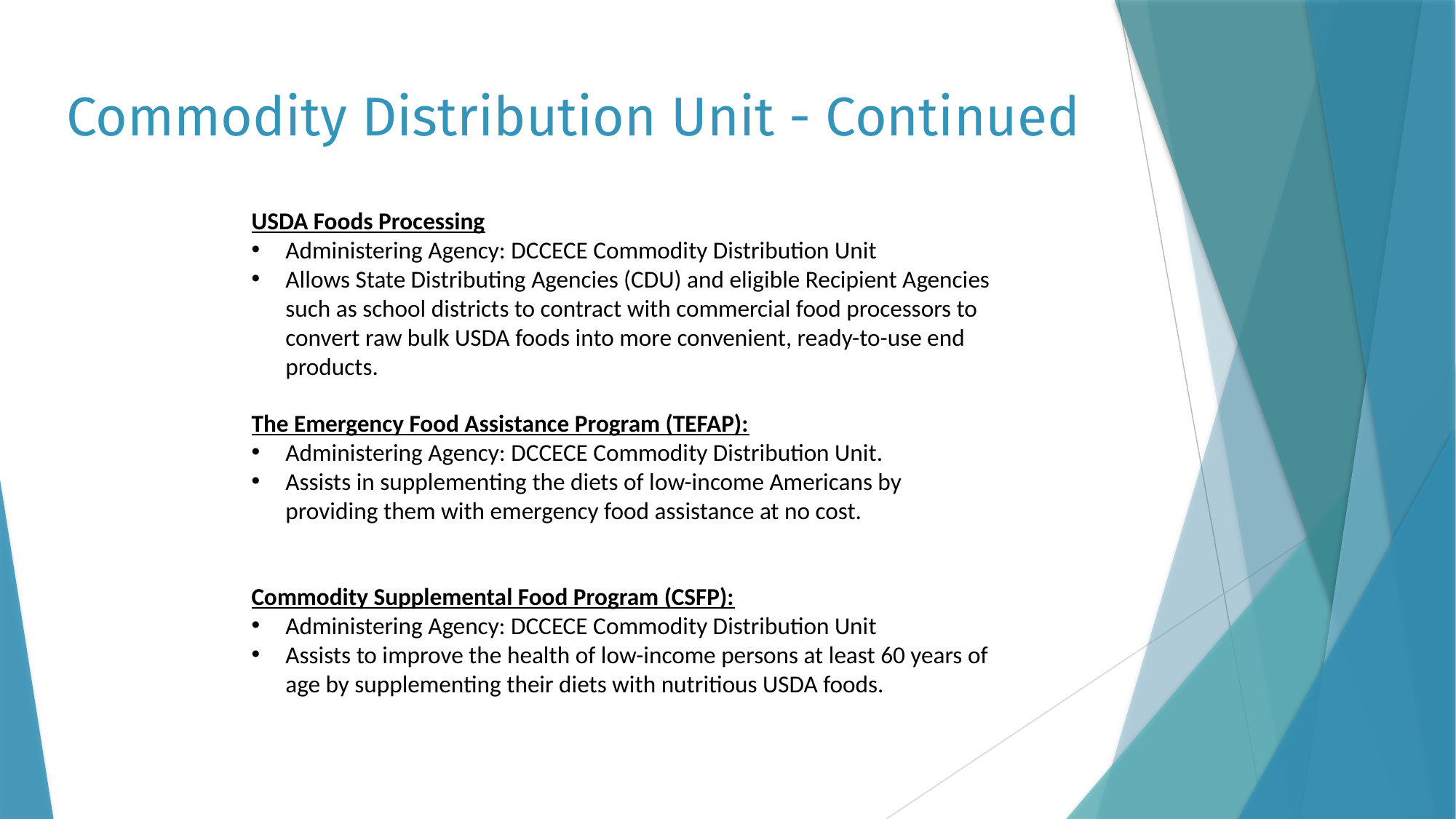

# Commodity Distribution Unit - Continued
USDA Foods Processing
Administering Agency: DCCECE Commodity Distribution Unit
Allows State Distributing Agencies (CDU) and eligible Recipient Agencies such as school districts to contract with commercial food processors to convert raw bulk USDA foods into more convenient, ready-to-use end products.
The Emergency Food Assistance Program (TEFAP):
Administering Agency: DCCECE Commodity Distribution Unit.
Assists in supplementing the diets of low-income Americans by providing them with emergency food assistance at no cost.

Commodity Supplemental Food Program (CSFP):
Administering Agency: DCCECE Commodity Distribution Unit
Assists to improve the health of low-income persons at least 60 years of age by supplementing their diets with nutritious USDA foods.